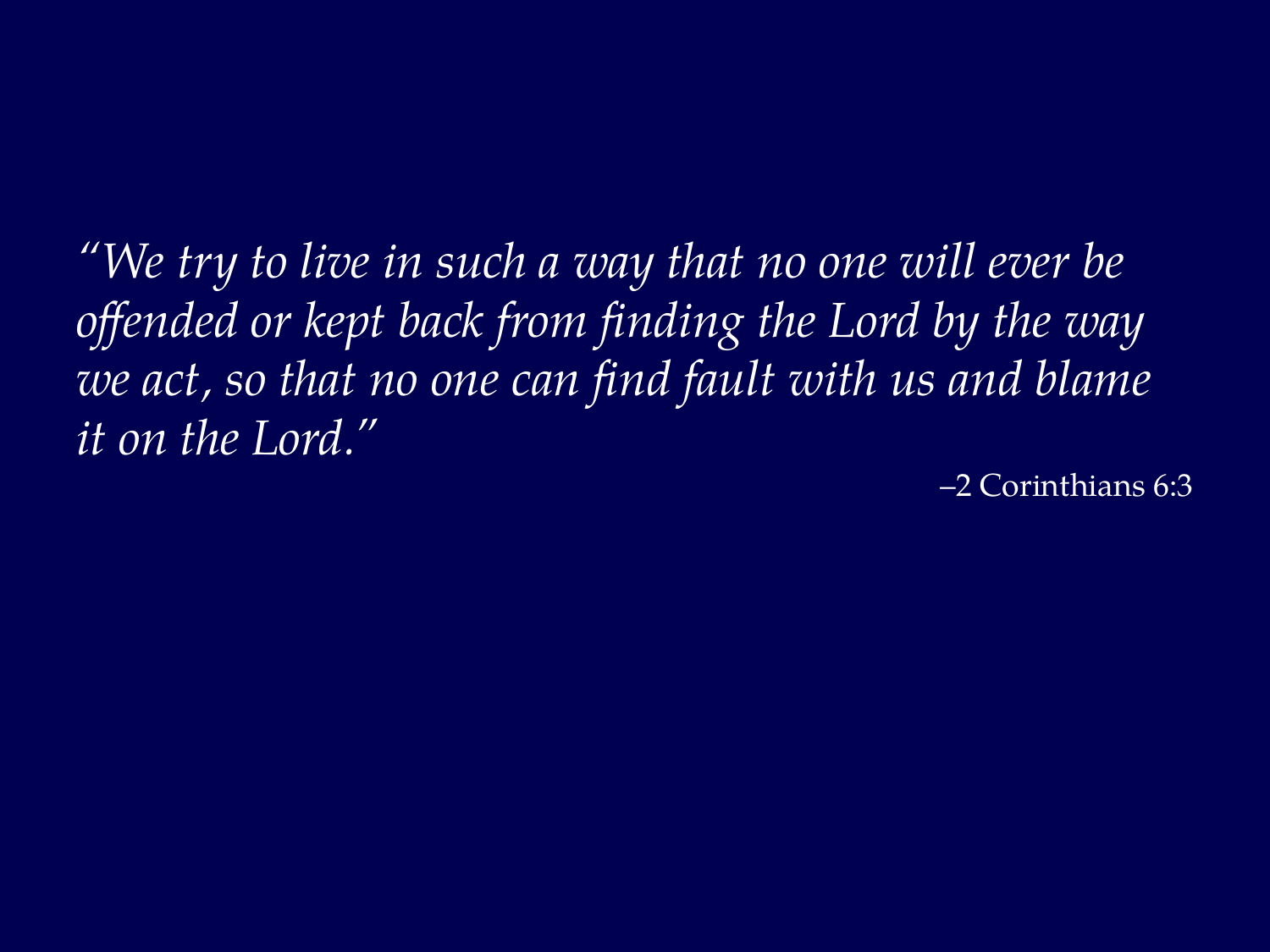

#
“We try to live in such a way that no one will ever be offended or kept back from finding the Lord by the way we act, so that no one can find fault with us and blame it on the Lord.”
–2 Corinthians 6:3